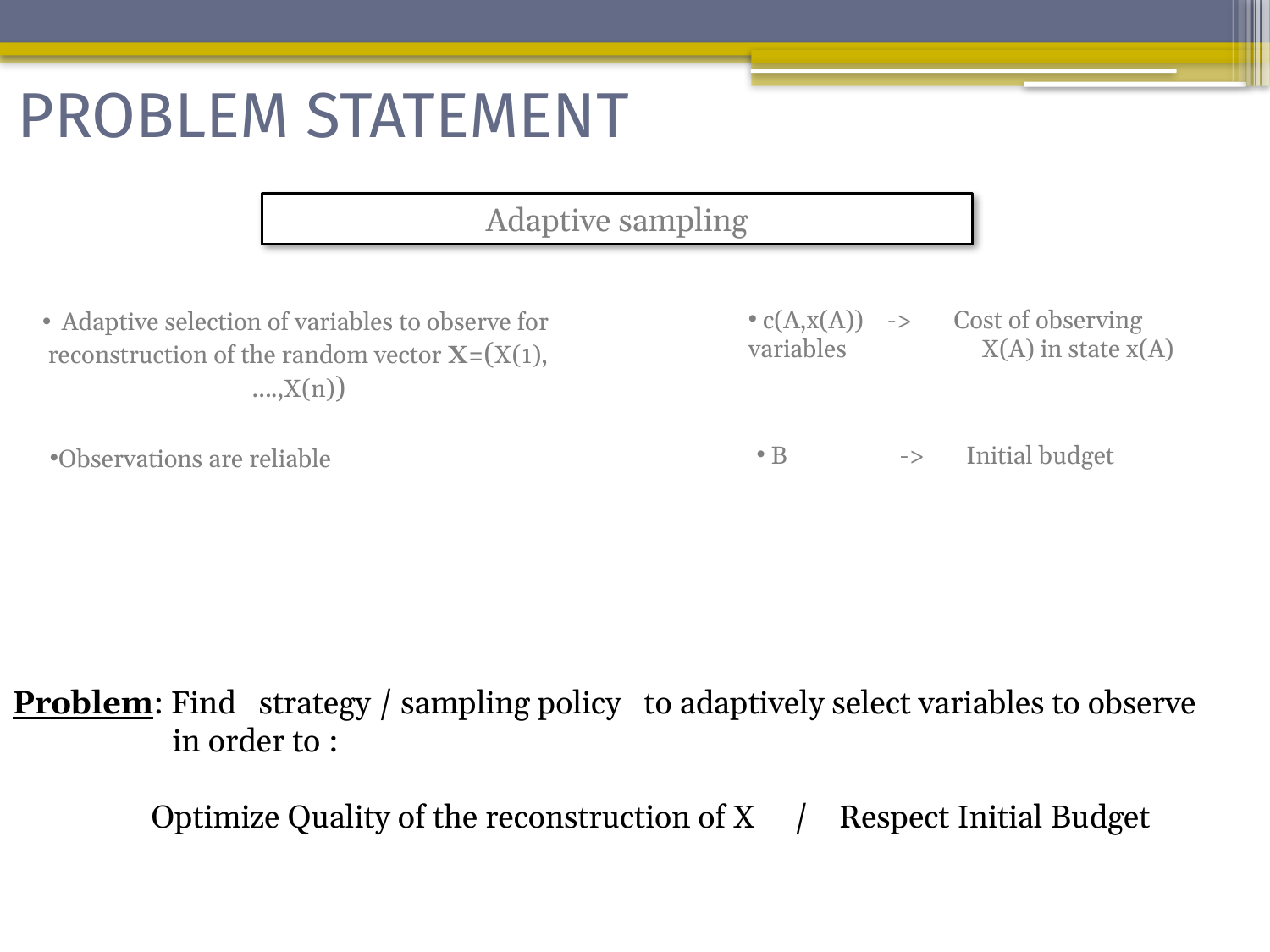

# PROBLEM STATEMENT
 Adaptive sampling
 c(A,x(A))    ->       Cost of observing variables  	                  X(A) in state x(A)
 Adaptive selection of variables to observe for reconstruction of the random vector X=(X(1),….,X(n))
 B                   ->       Initial budget
Observations are reliable
Problem: Find   strategy / sampling policy   to adaptively select variables to observe
                     in order to :

 Optimize Quality of the reconstruction of X     /    Respect Initial Budget